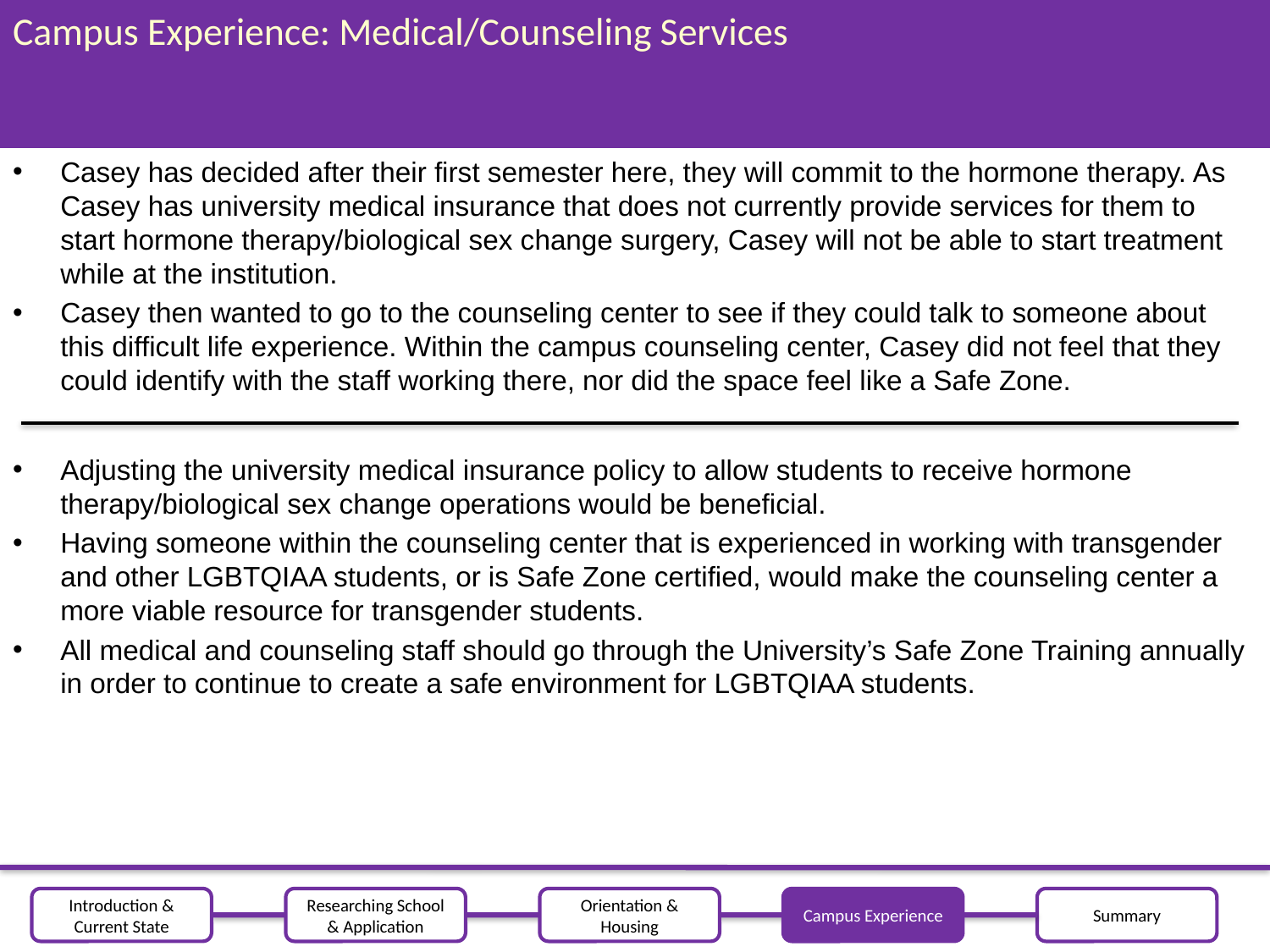

# Campus Experience: Medical/Counseling Services
16
Casey has decided after their first semester here, they will commit to the hormone therapy. As Casey has university medical insurance that does not currently provide services for them to start hormone therapy/biological sex change surgery, Casey will not be able to start treatment while at the institution.
Casey then wanted to go to the counseling center to see if they could talk to someone about this difficult life experience. Within the campus counseling center, Casey did not feel that they could identify with the staff working there, nor did the space feel like a Safe Zone.

Adjusting the university medical insurance policy to allow students to receive hormone therapy/biological sex change operations would be beneficial.
Having someone within the counseling center that is experienced in working with transgender and other LGBTQIAA students, or is Safe Zone certified, would make the counseling center a more viable resource for transgender students.
All medical and counseling staff should go through the University’s Safe Zone Training annually in order to continue to create a safe environment for LGBTQIAA students.

Introduction & Current State
Researching School & Application
Orientation & Housing
Campus Experience
Summary